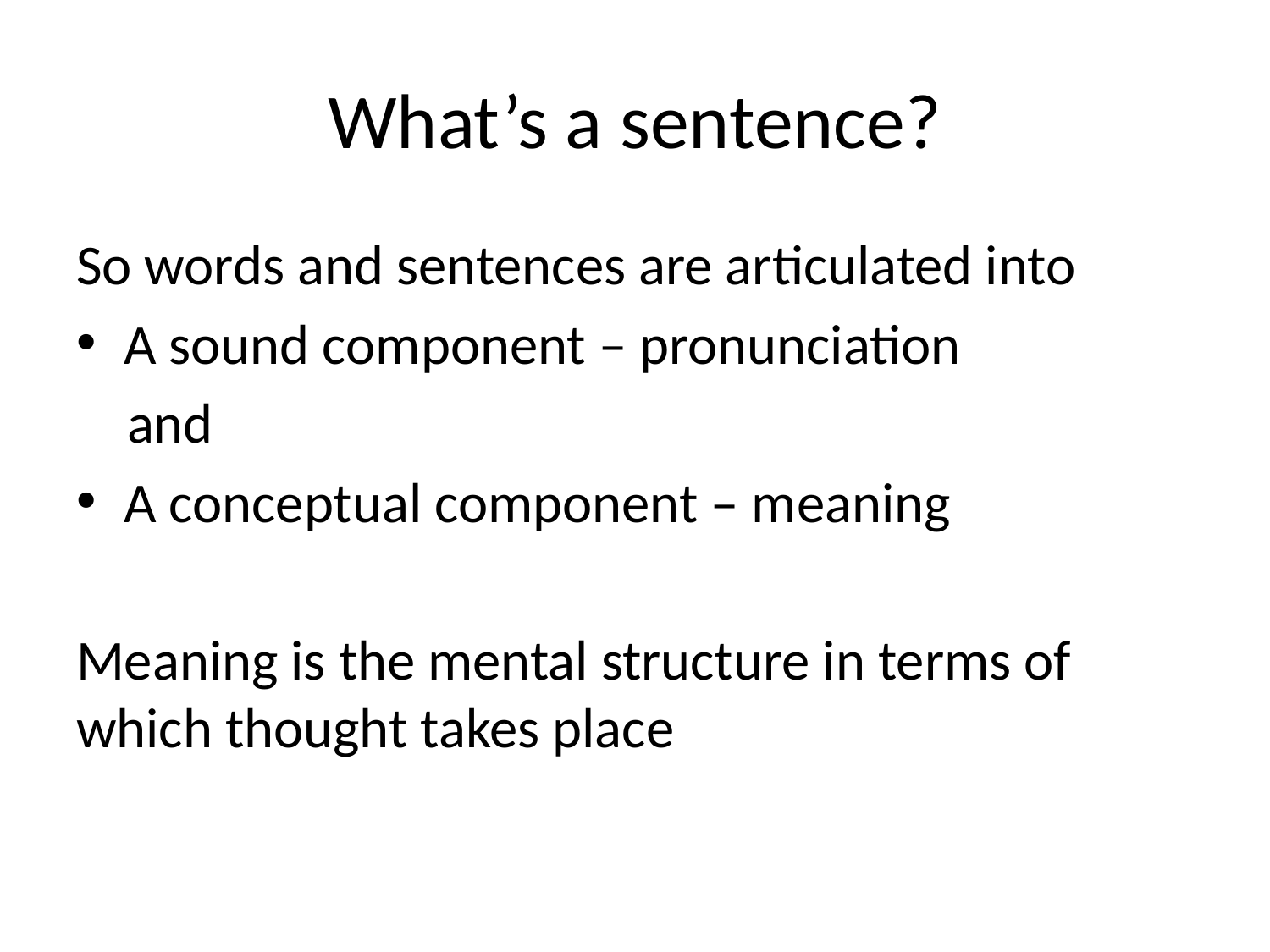

# What’s a sentence?
So words and sentences are articulated into
A sound component – pronunciation
    and
A conceptual component – meaning

Meaning is the mental structure in terms of which thought takes place